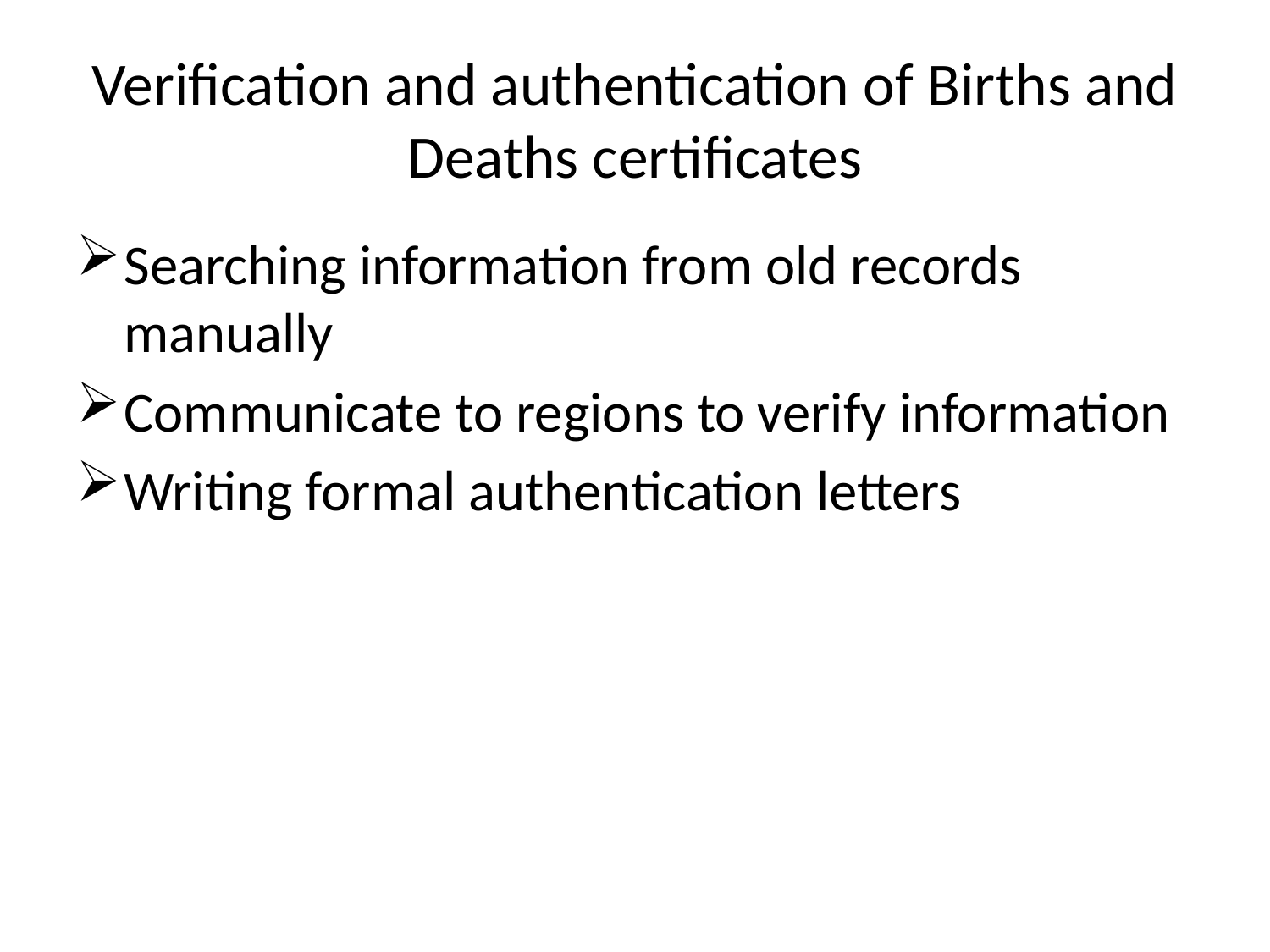

# Verification and authentication of Births and Deaths certificates
Searching information from old records manually
Communicate to regions to verify information
Writing formal authentication letters